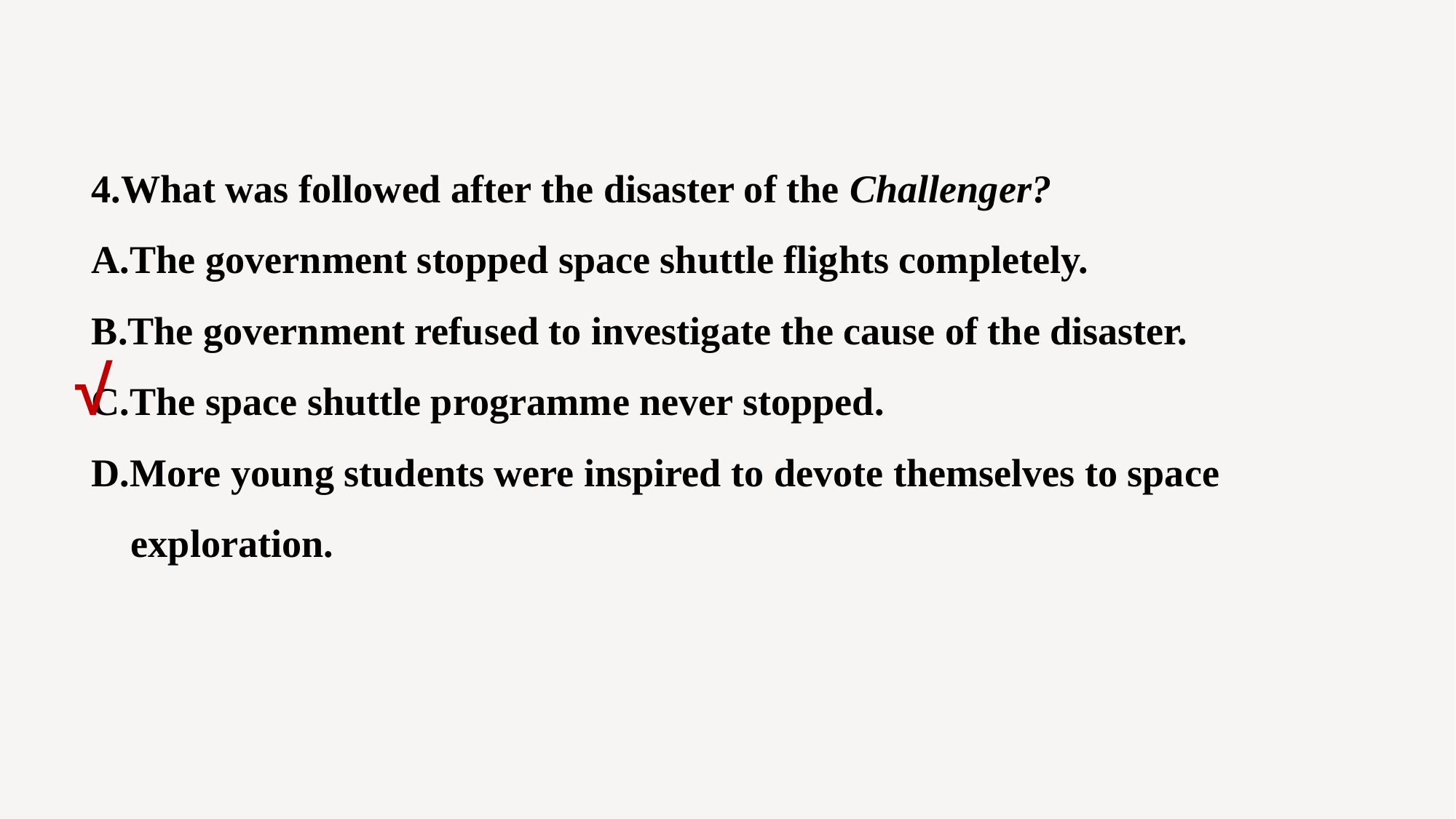

4.What was followed after the disaster of the Challenger?
A.The government stopped space shuttle flights completely.
B.The government refused to investigate the cause of the disaster.
C.The space shuttle programme never stopped.
D.More young students were inspired to devote themselves to space
    exploration.
√